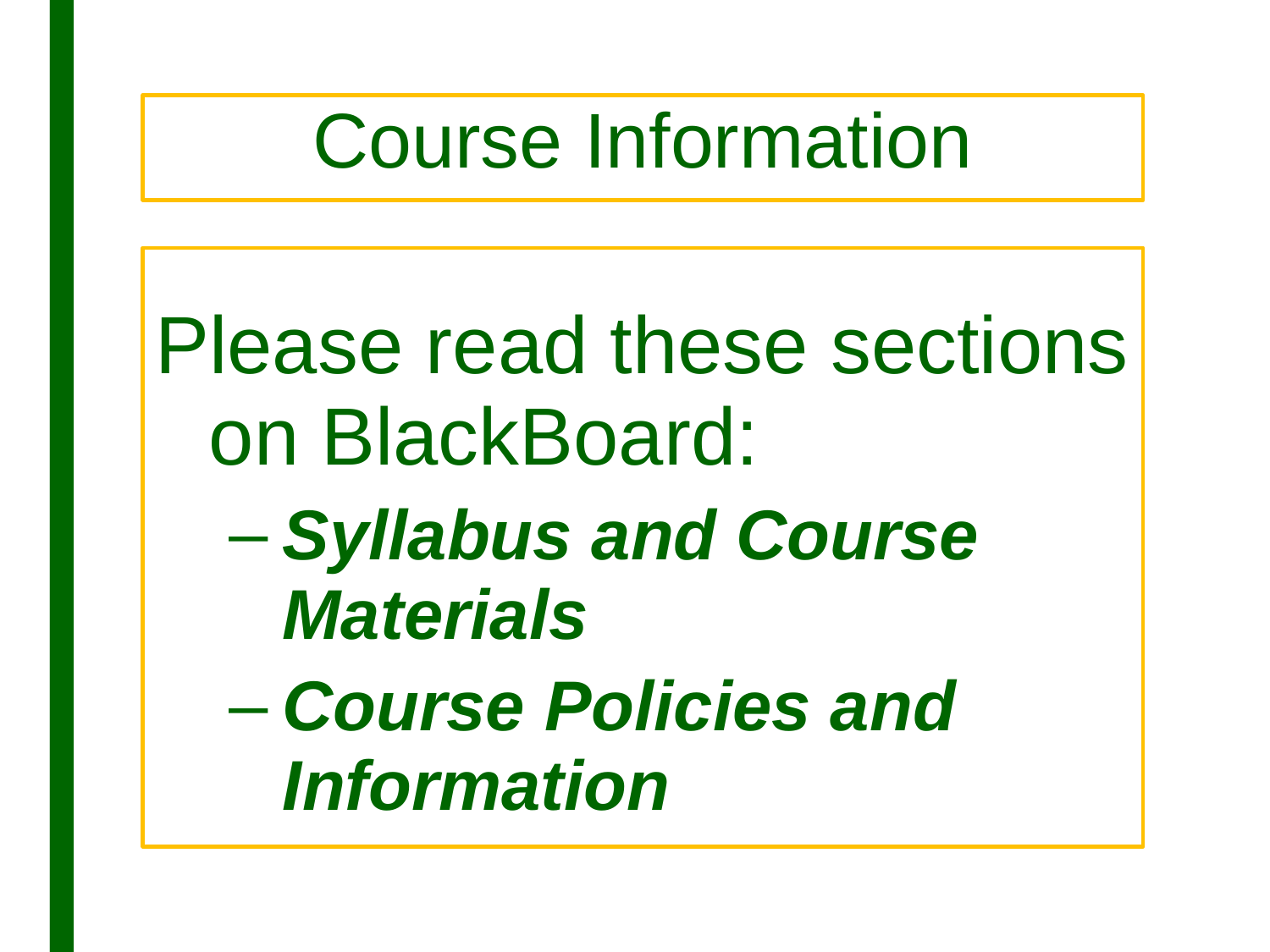

# Course Information

Please read these sections on BlackBoard:
Syllabus and Course Materials
Course Policies and Information